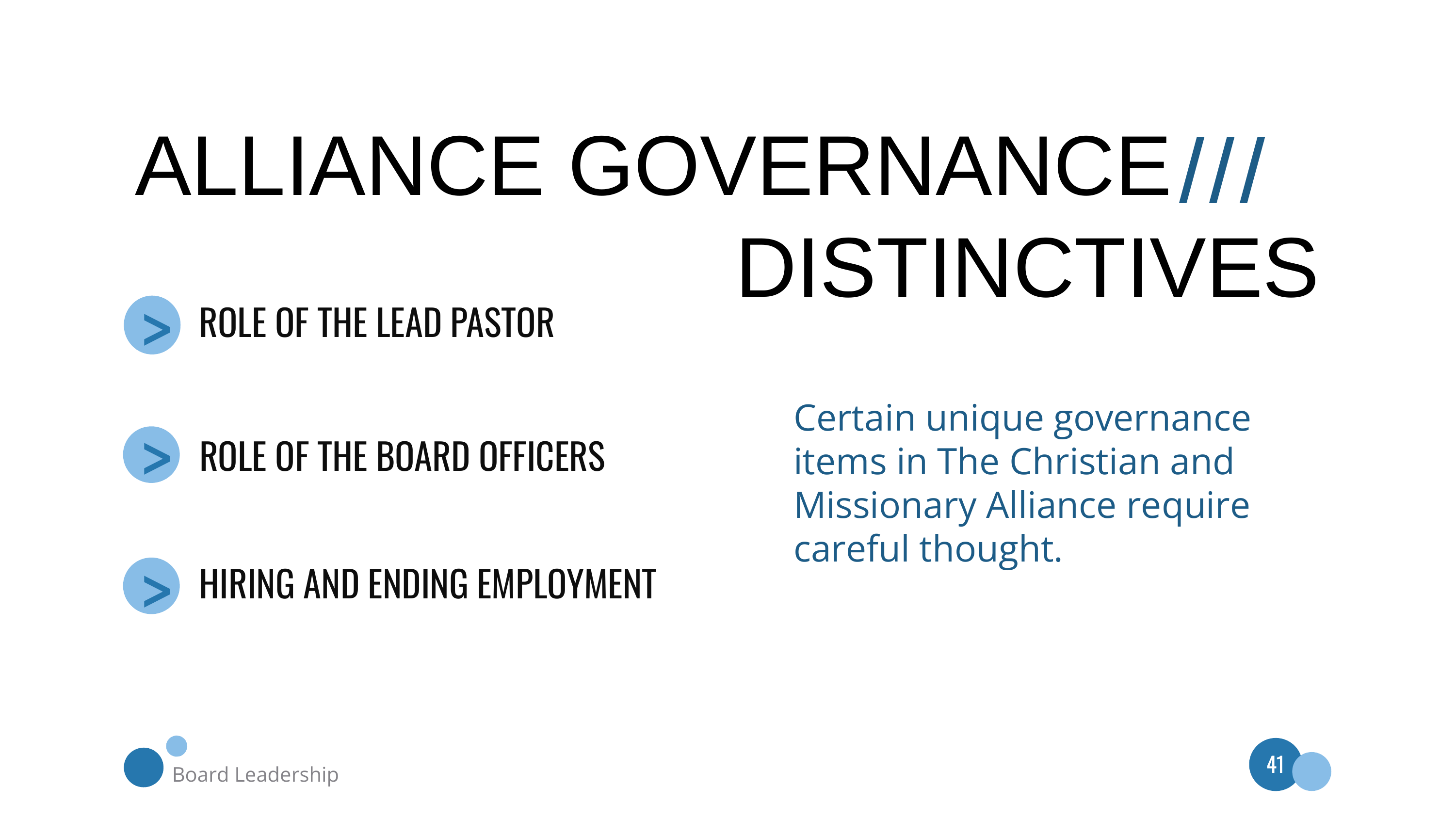

ALLIANCE GOVERNANCE
DISTINCTIVES
///
>

ROLE OF THE LEAD PASTOR
Certain unique governance items in The Christian and Missionary Alliance require careful thought.
>

ROLE OF THE BOARD OFFICERS
>
HIRING AND ENDING EMPLOYMENT